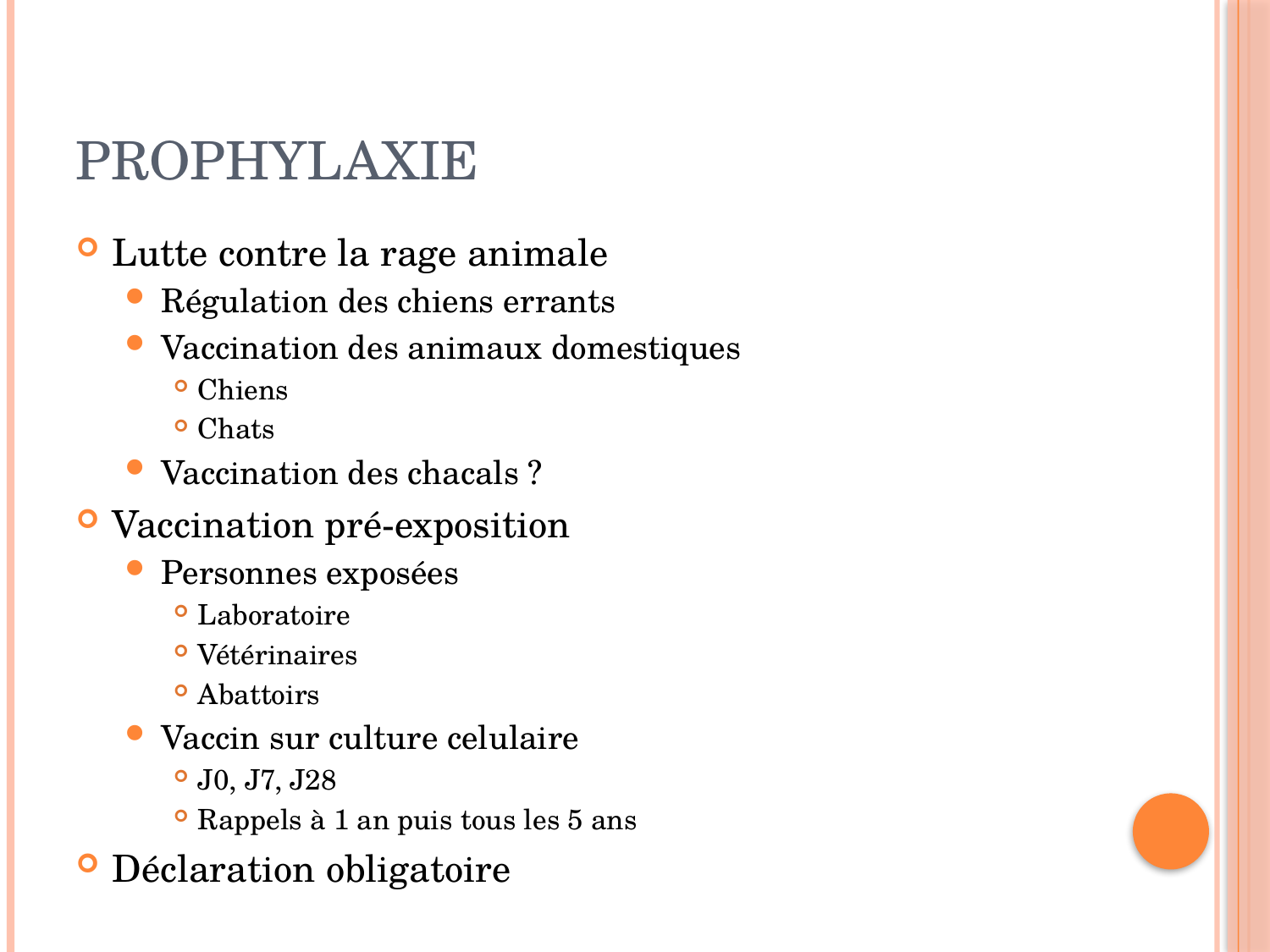

# Prophylaxie
Lutte contre la rage animale
Régulation des chiens errants
Vaccination des animaux domestiques
Chiens
Chats
Vaccination des chacals ?
Vaccination pré-exposition
Personnes exposées
Laboratoire
Vétérinaires
Abattoirs
Vaccin sur culture celulaire
J0, J7, J28
Rappels à 1 an puis tous les 5 ans
Déclaration obligatoire